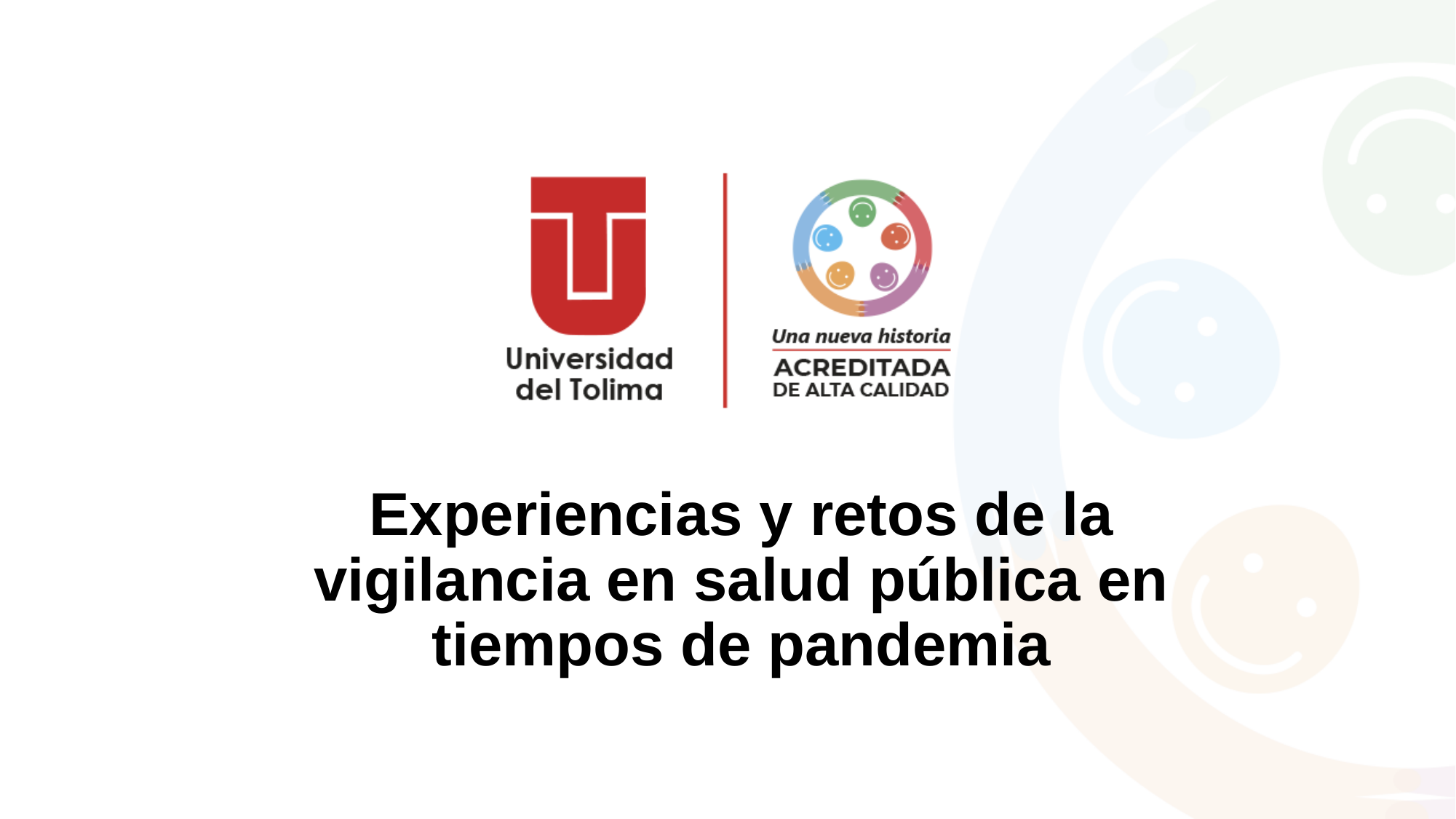

# Experiencias y retos de la vigilancia en salud pública en tiempos de pandemia